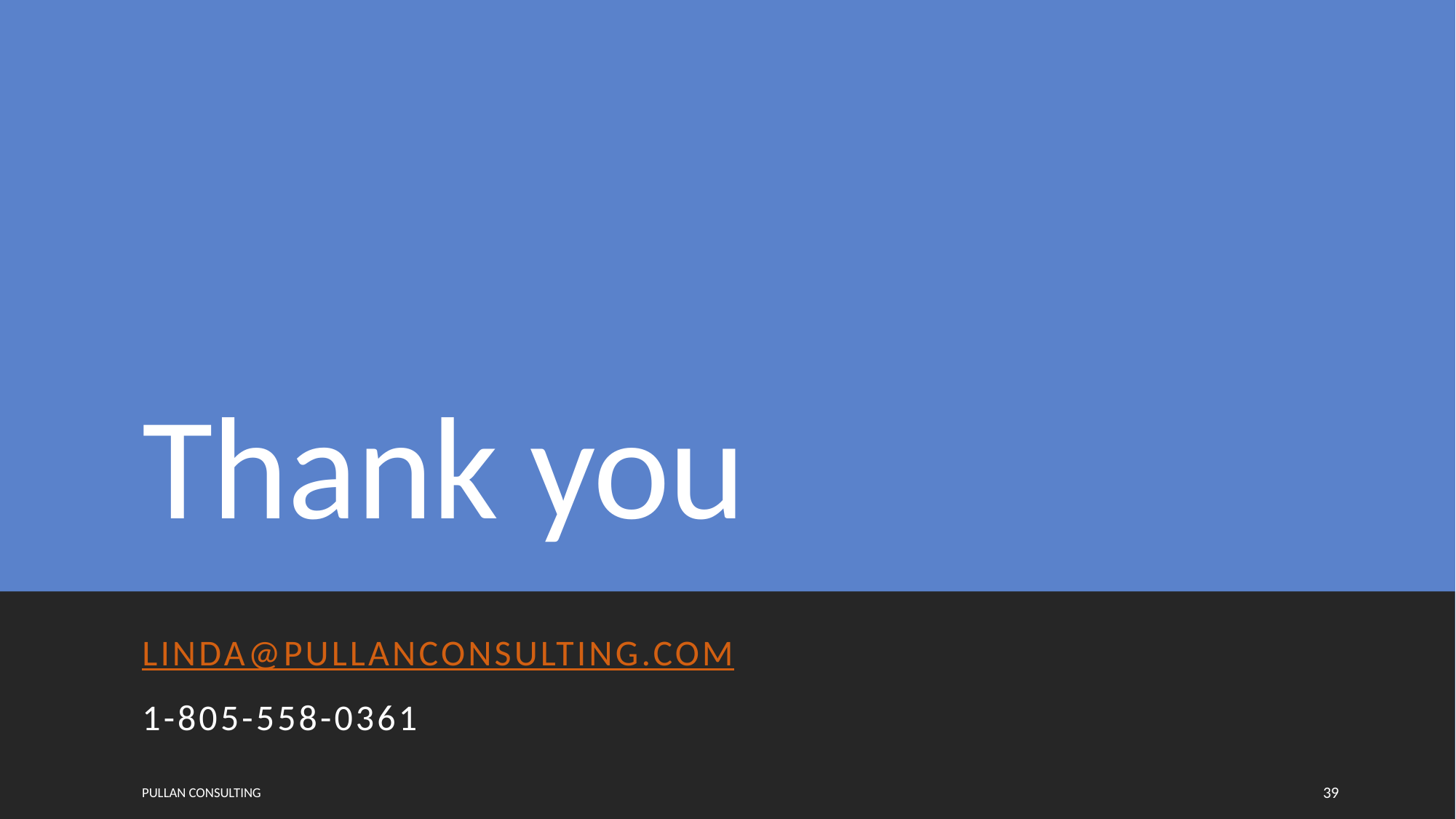

# Thank you

Linda@pullanconsulting.com
1-805-558-0361

Pullan Consulting
39